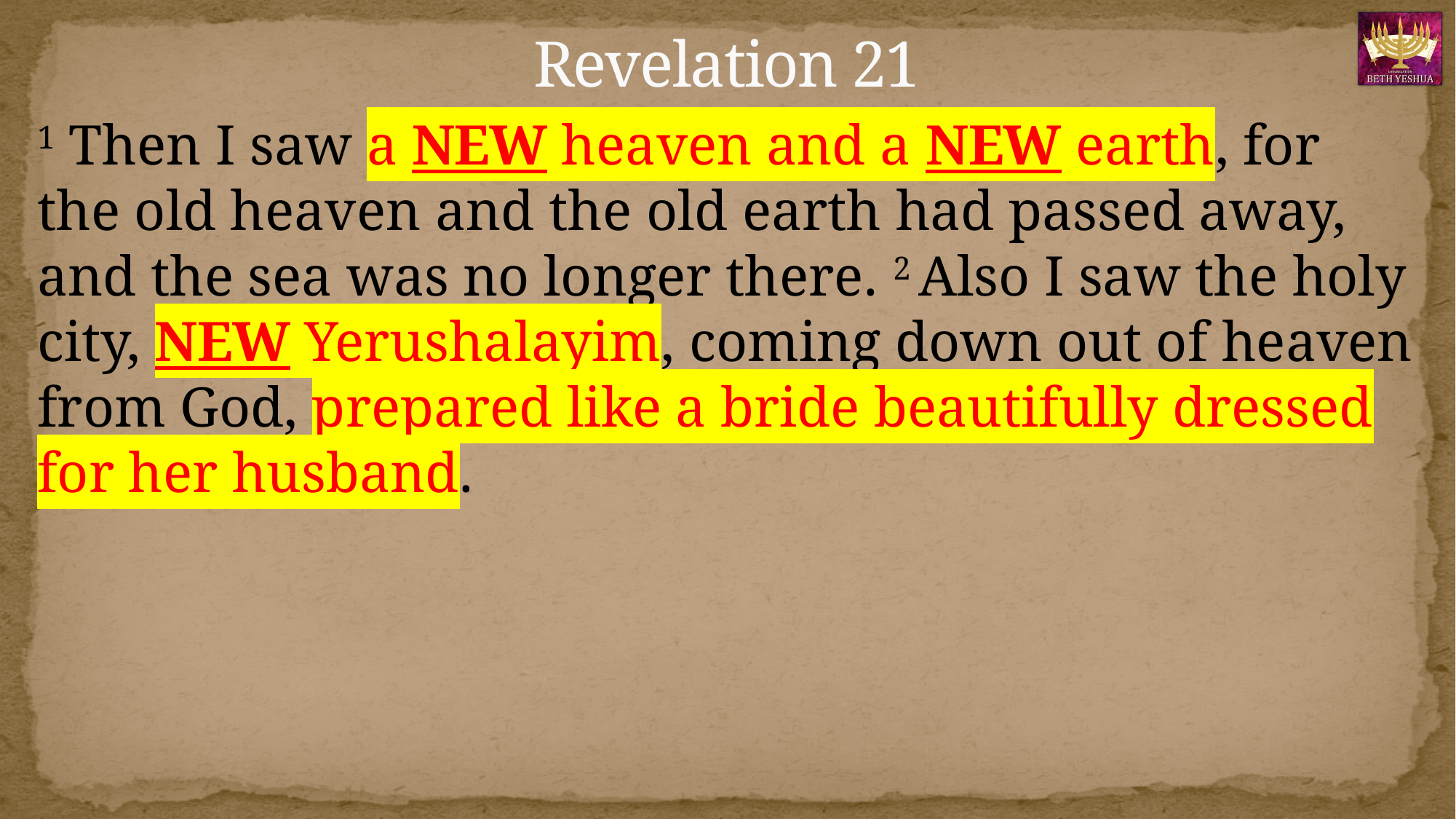

# Revelation 21
1 Then I saw a NEW heaven and a NEW earth, for the old heaven and the old earth had passed away, and the sea was no longer there. 2 Also I saw the holy city, NEW Yerushalayim, coming down out of heaven from God, prepared like a bride beautifully dressed for her husband.